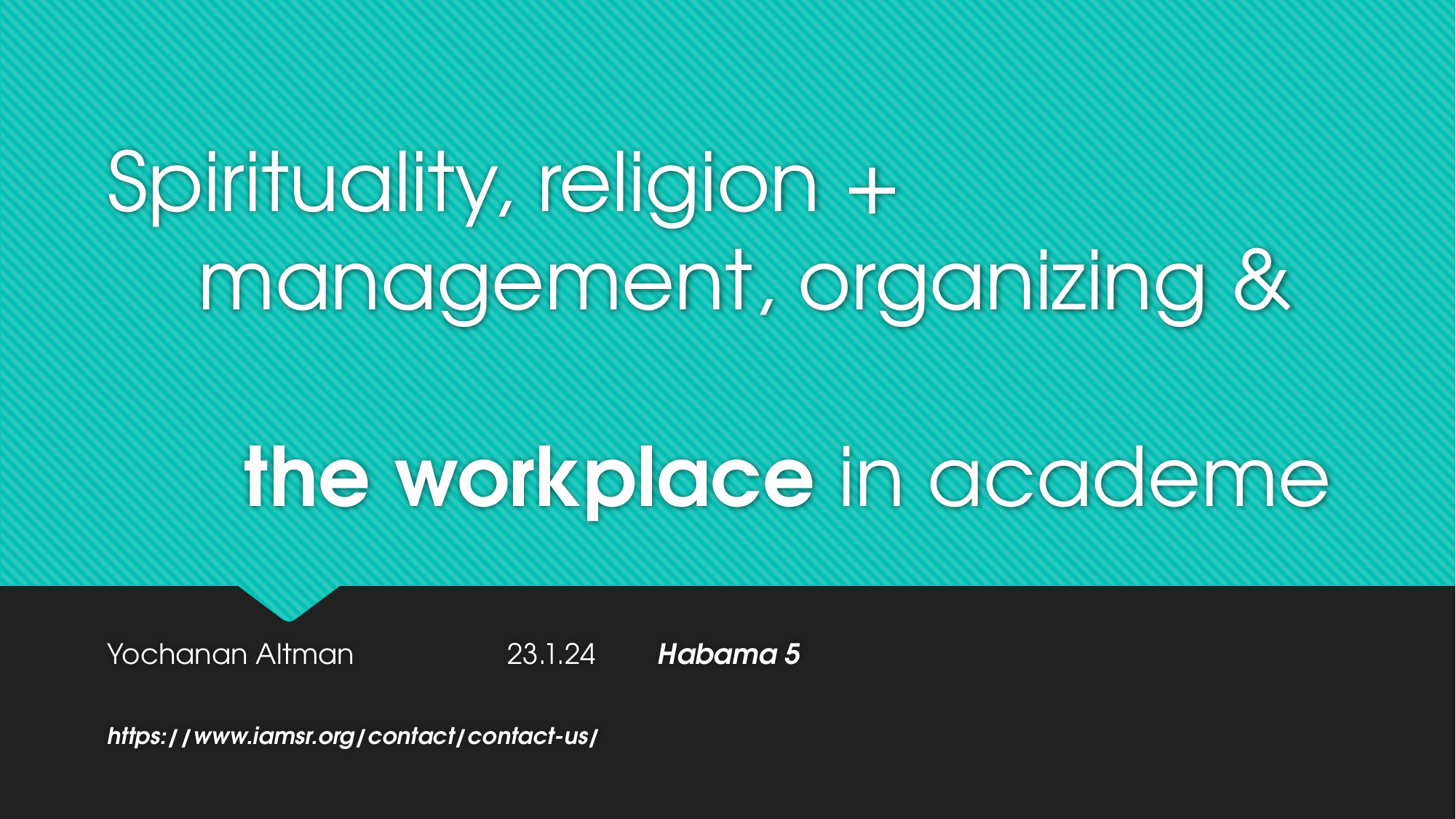

# Spirituality, religion + management, organizing & the workplace in academe
Yochanan Altman			                23.1.24										Habama 5

https://www.iamsr.org/contact/contact-us/